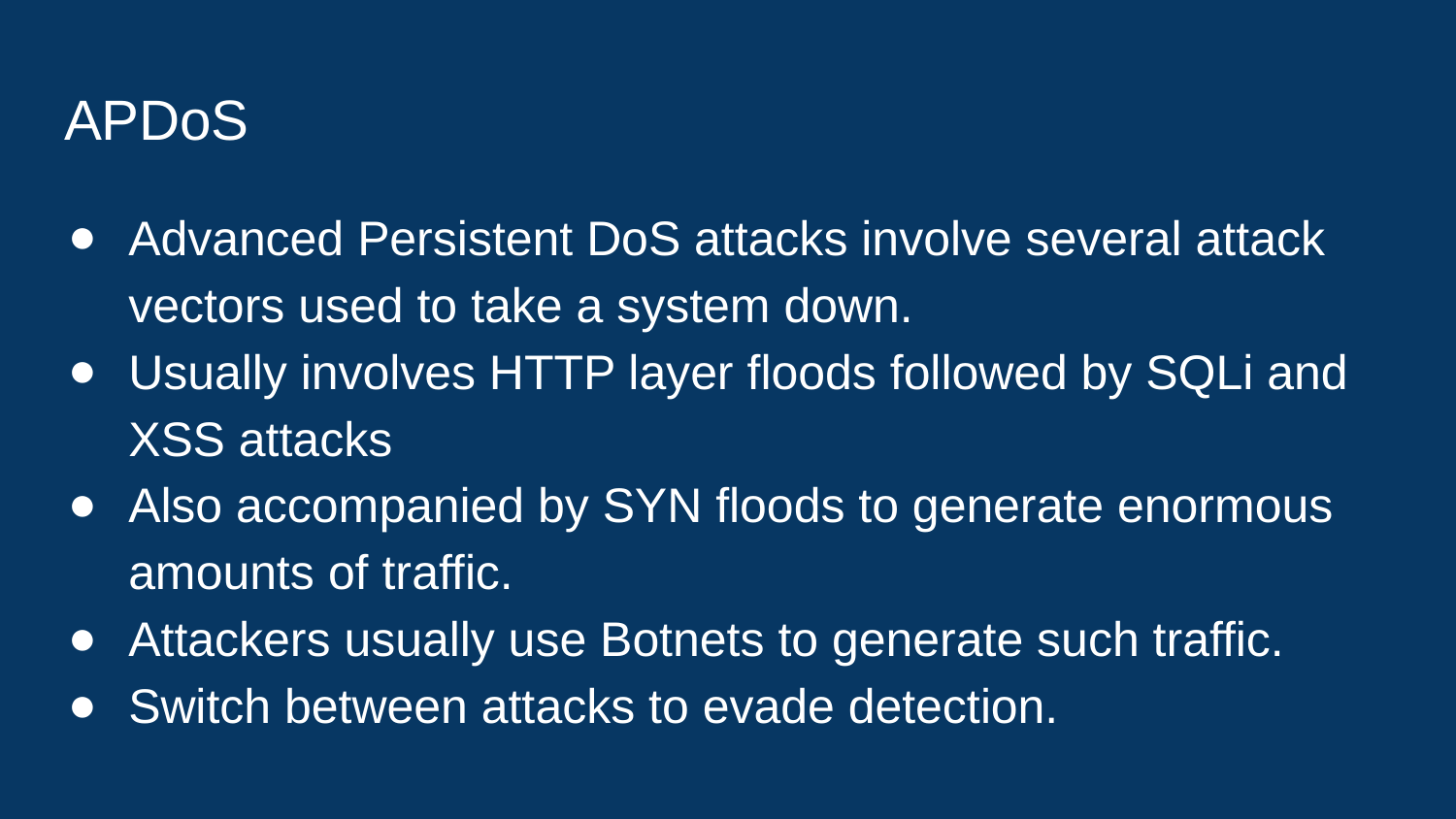

# APDoS
Advanced Persistent DoS attacks involve several attack vectors used to take a system down.
Usually involves HTTP layer floods followed by SQLi and XSS attacks
Also accompanied by SYN floods to generate enormous amounts of traffic.
Attackers usually use Botnets to generate such traffic.
Switch between attacks to evade detection.